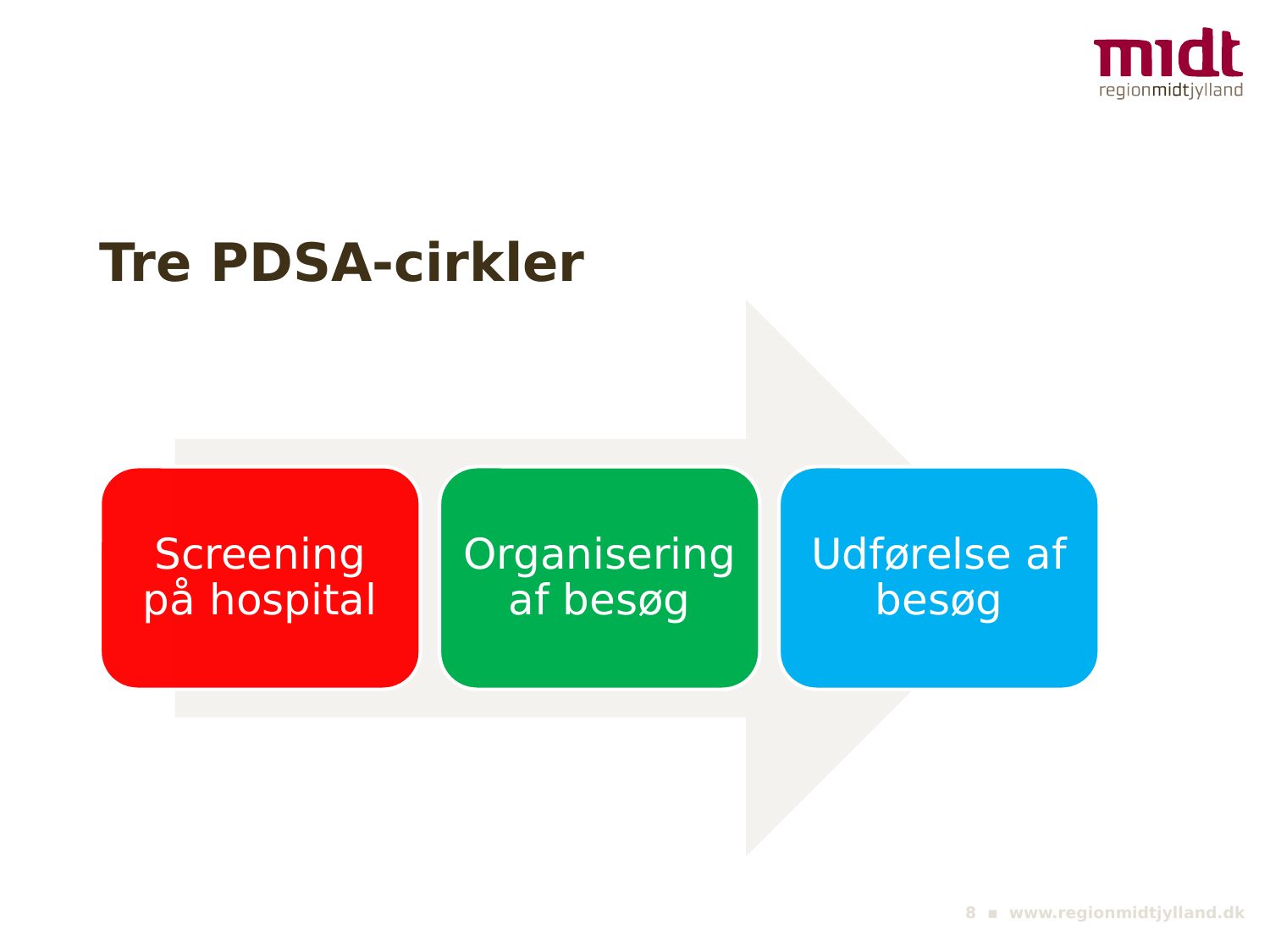

# Tre PDSA-cirkler
Screening på hospital
Organisering af besøg
Udførelse af besøg
8  ▪  www.regionmidtjylland.dk